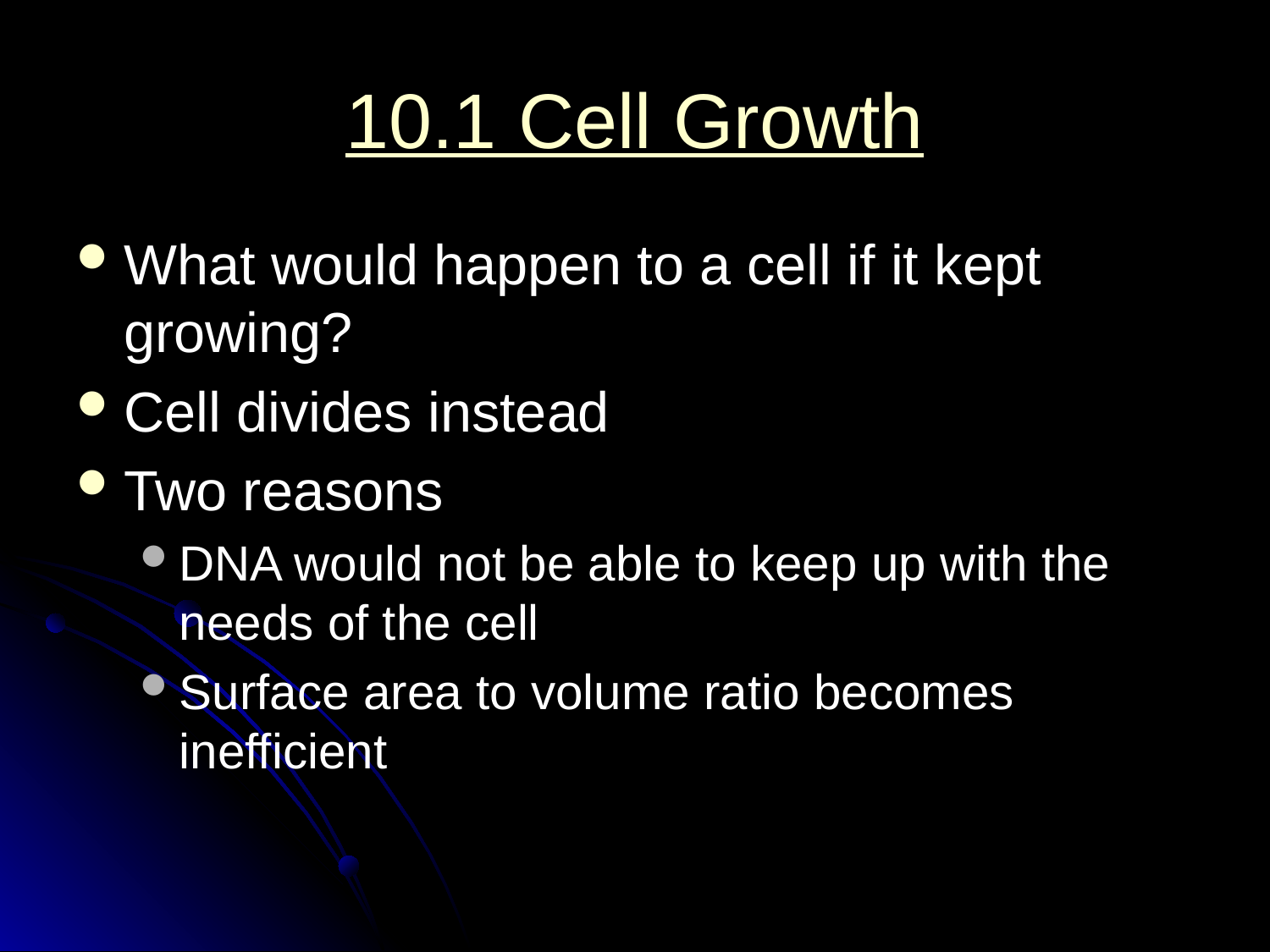

# 10.1 Cell Growth
What would happen to a cell if it kept growing?
Cell divides instead
Two reasons
DNA would not be able to keep up with the needs of the cell
Surface area to volume ratio becomes inefficient